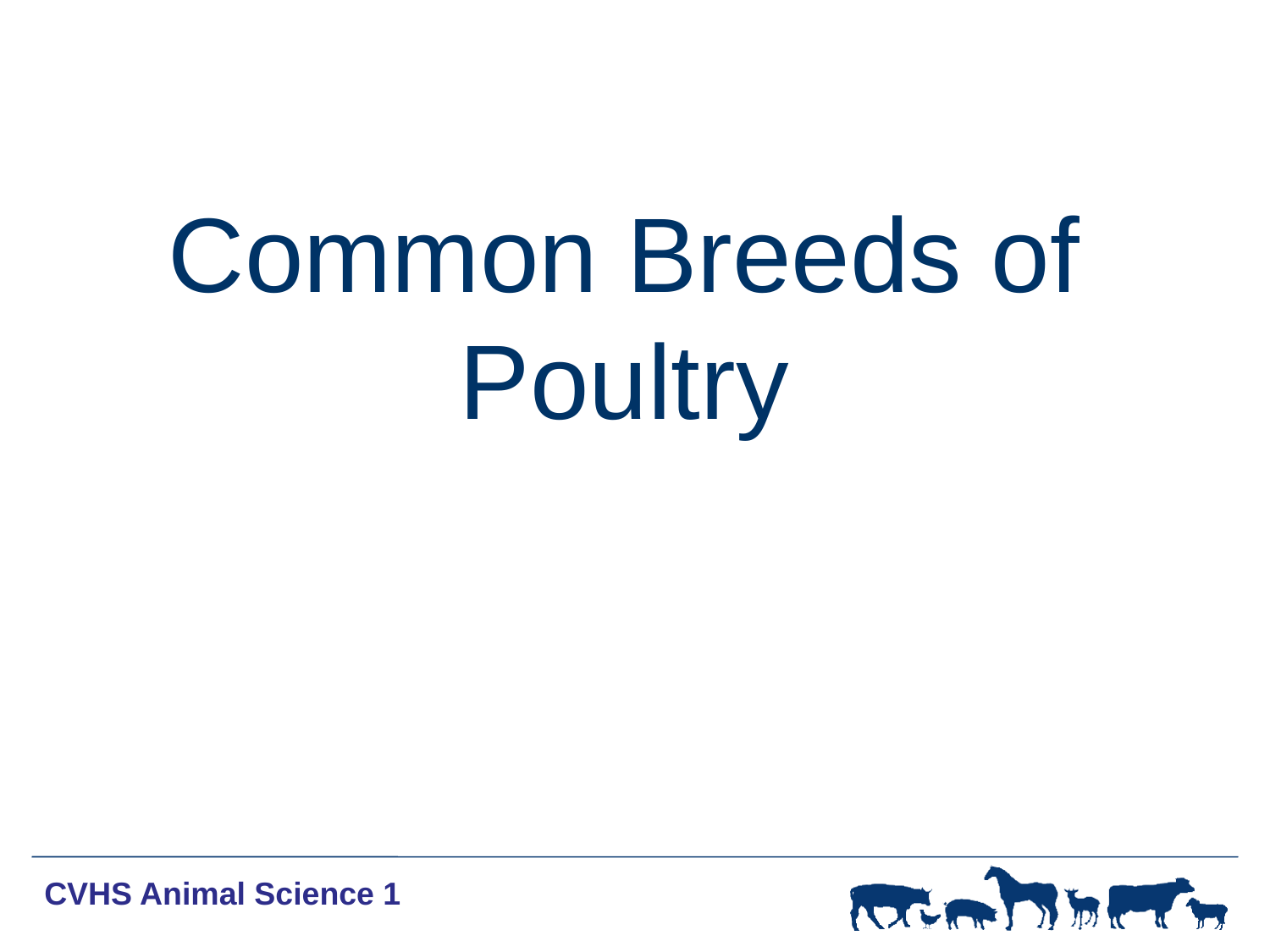

# Common Breeds of Poultry
CVHS Animal Science 1